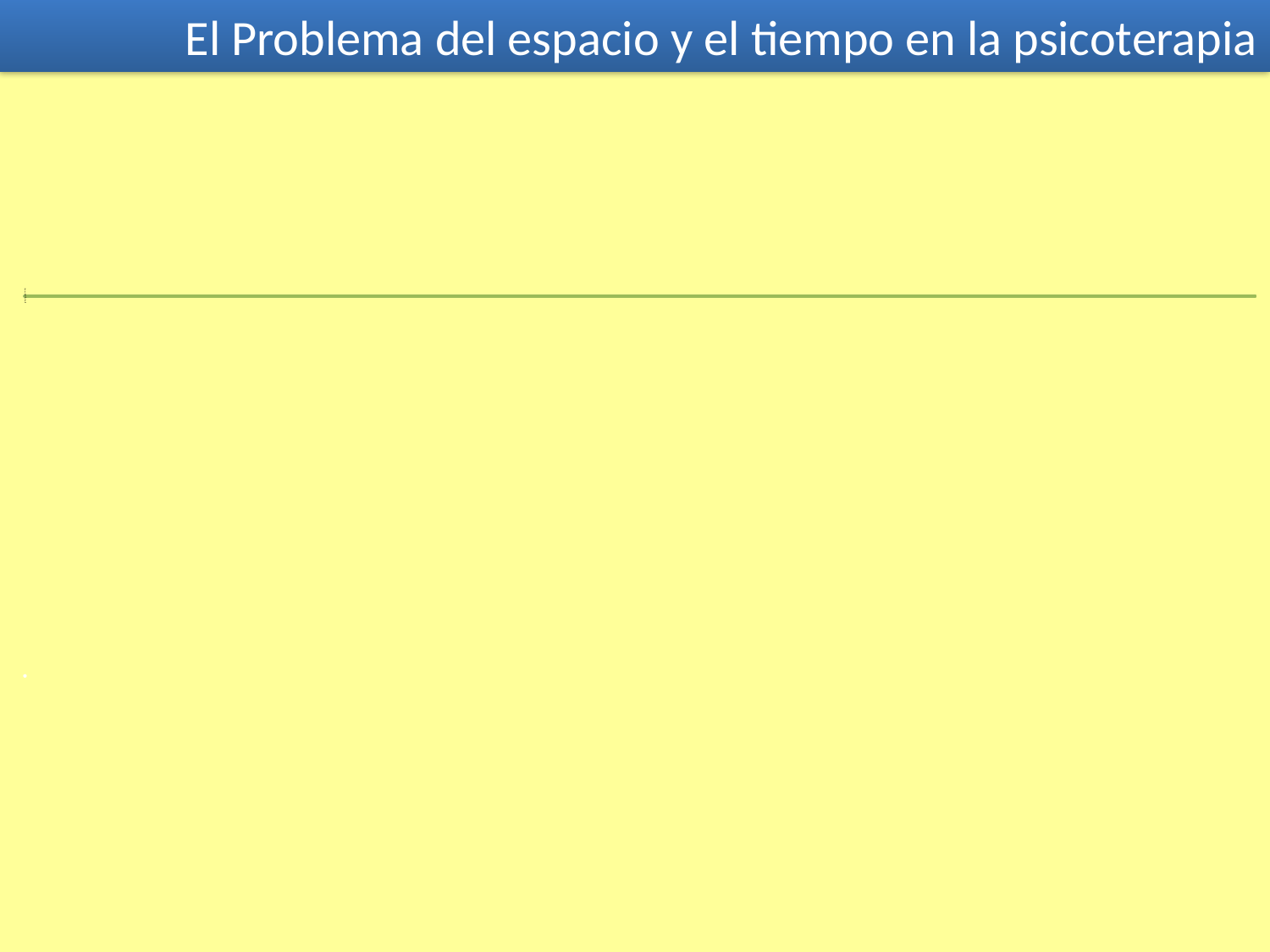

El Problema del espacio y el tiempo en la psicoterapia
Espacio
Tiempo
Continente
Con pautas y límites